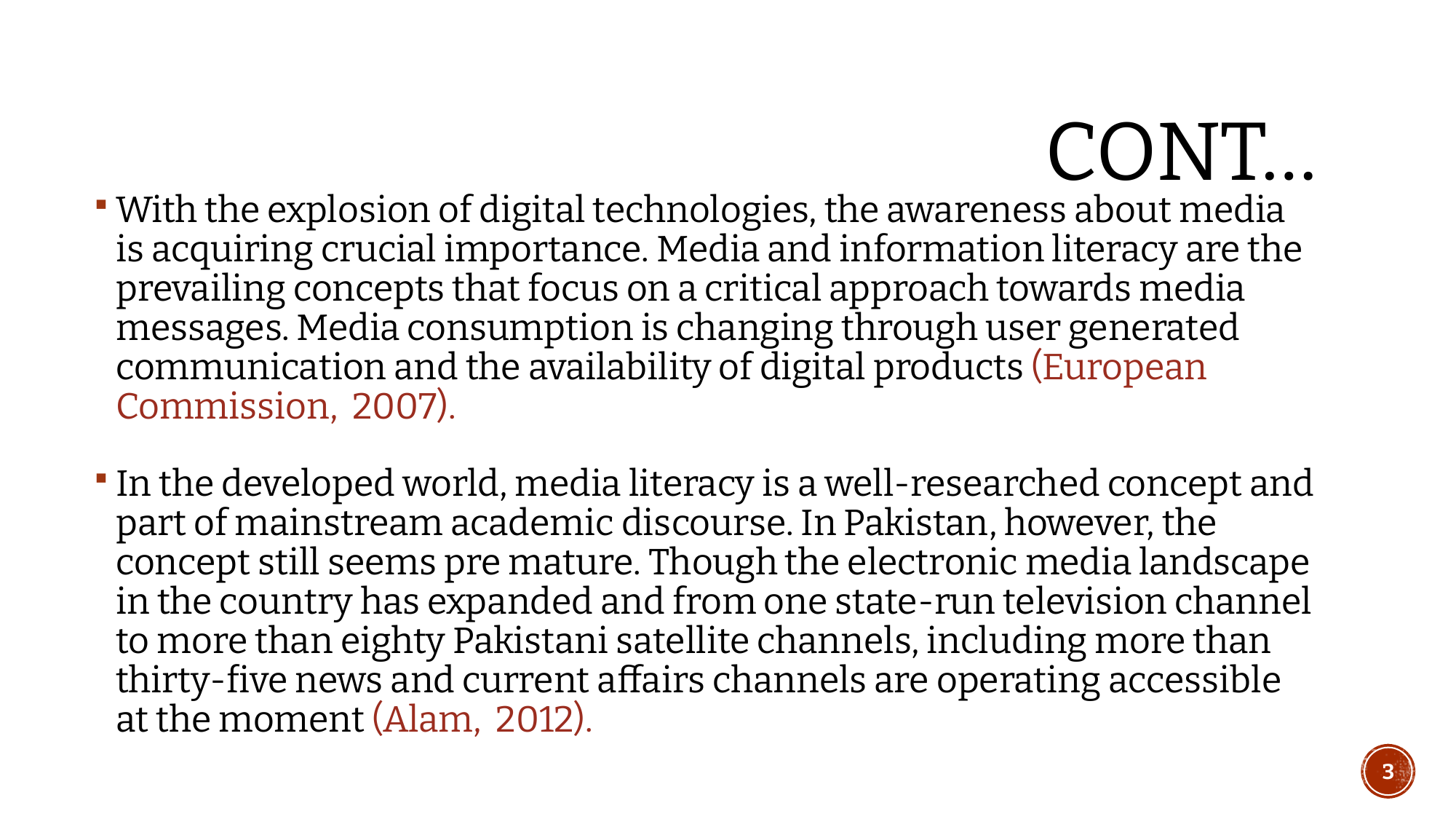

# Cont…
With the explosion of digital technologies, the awareness about media is acquiring crucial importance. Media and information literacy are the prevailing concepts that focus on a critical approach towards media messages. Media consumption is changing through user generated communication and the availability of digital products (European Commission,  2007).

In the developed world, media literacy is a well-researched concept and part of mainstream academic discourse. In Pakistan, however, the concept still seems pre mature. Though the electronic media landscape in the country has expanded and from one state-run television channel to more than eighty Pakistani satellite channels, including more than thirty-five news and current affairs channels are operating accessible at the moment (Alam,  2012).

3